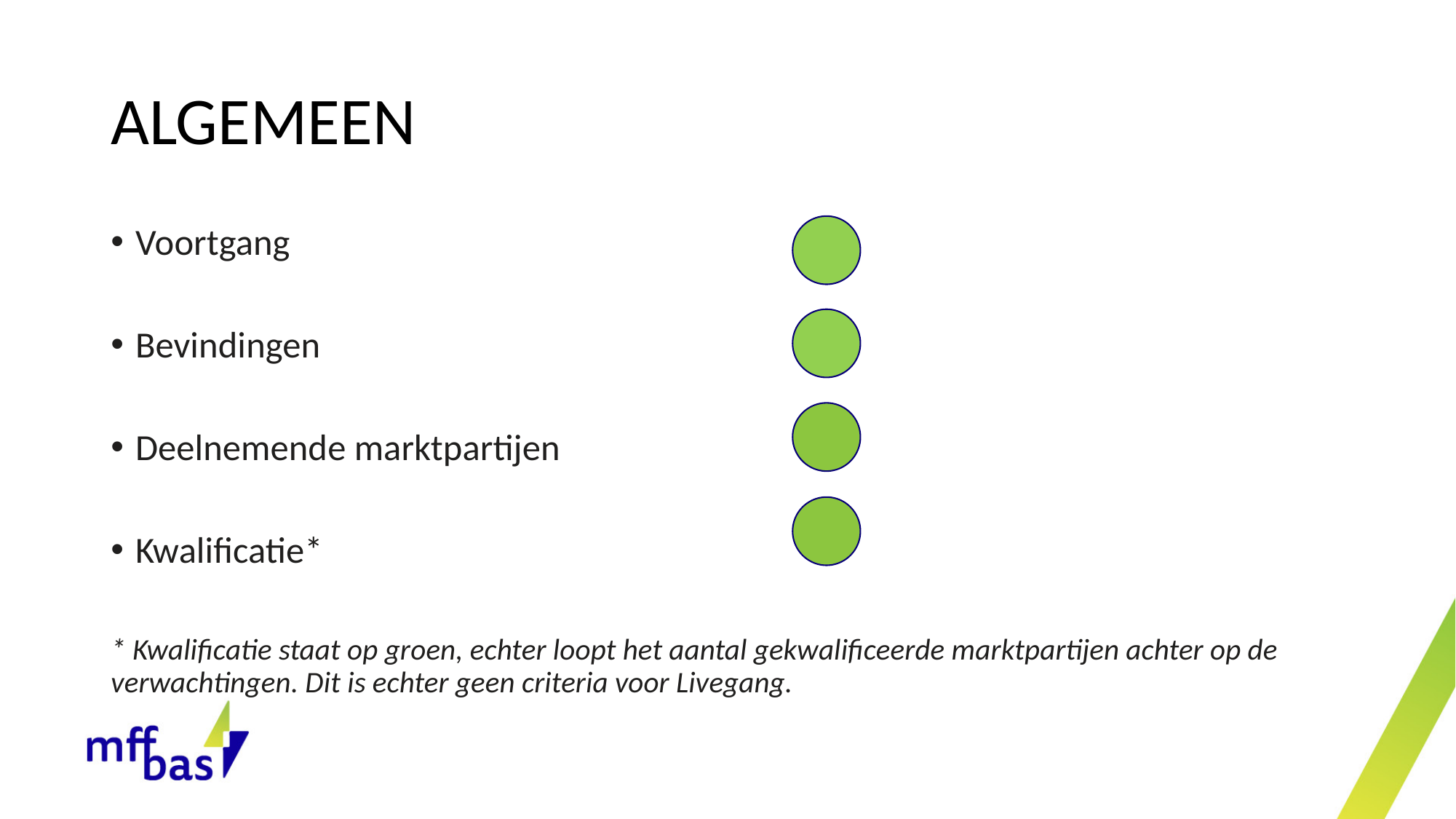

# ALGEMEEN

Voortgang

Bevindingen

Deelnemende marktpartijen

Kwalificatie*

* Kwalificatie staat op groen, echter loopt het aantal gekwalificeerde marktpartijen achter op de verwachtingen. Dit is echter geen criteria voor Livegang.